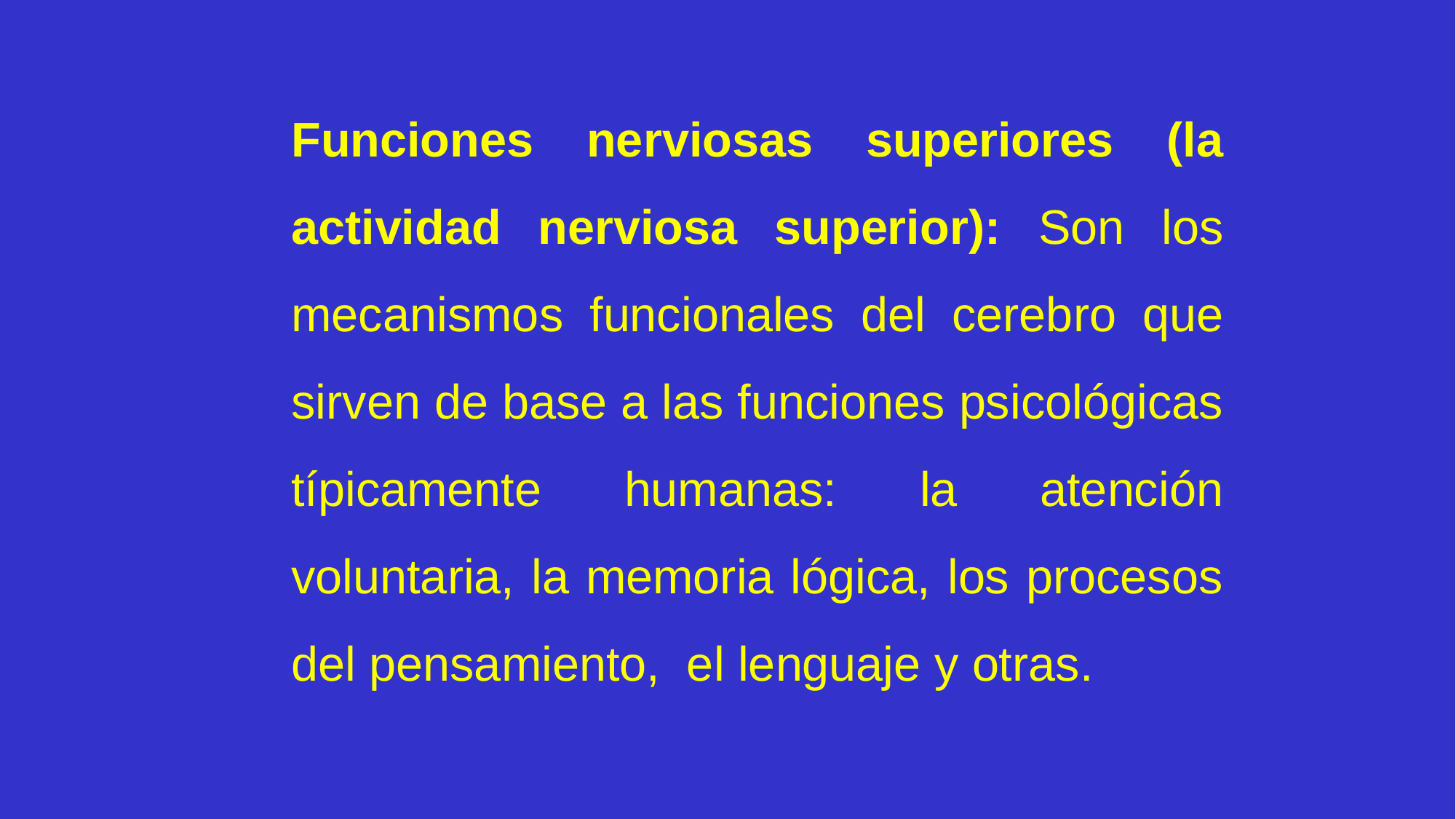

Funciones nerviosas superiores (la actividad nerviosa superior): Son los mecanismos funcionales del cerebro que sirven de base a las funciones psicológicas típicamente humanas: la atención voluntaria, la memoria lógica, los procesos del pensamiento,  el lenguaje y otras.